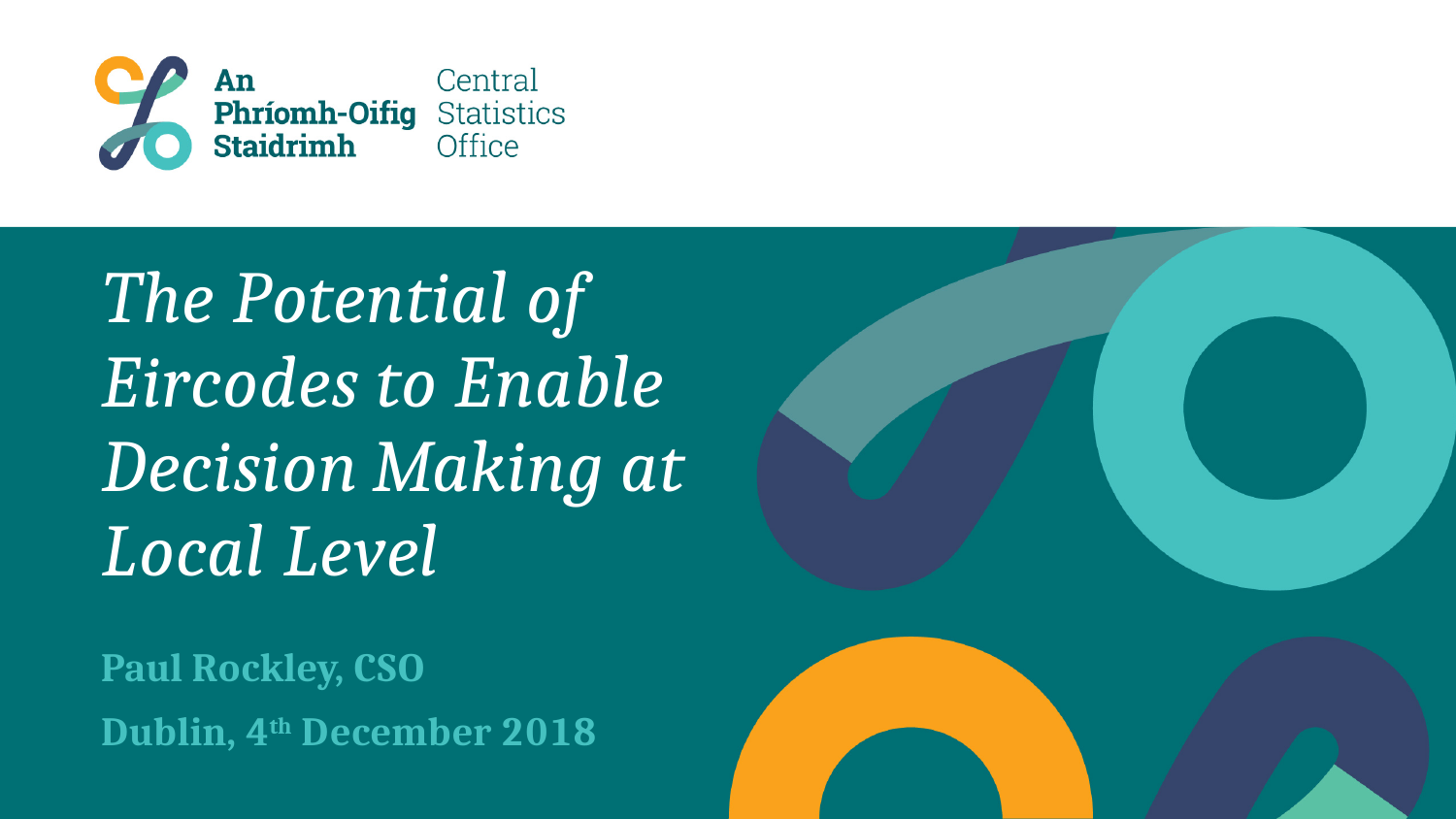

# The Potential of Eircodes to Enable Decision Making at Local Level
Paul Rockley, CSO
Dublin, 4th December 2018